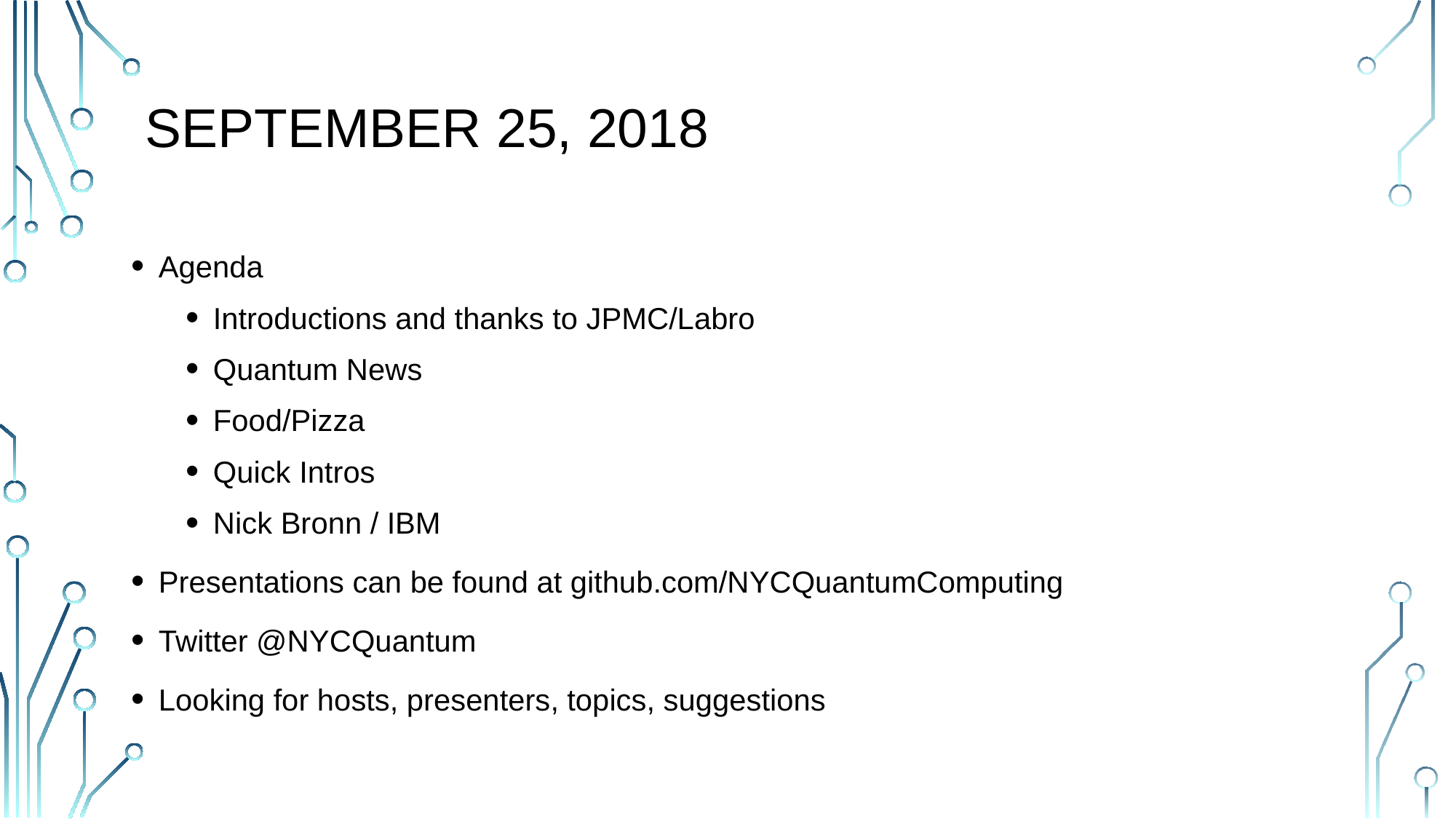

# September 25, 2018
Agenda
Introductions and thanks to JPMC/Labro
Quantum News
Food/Pizza
Quick Intros
Nick Bronn / IBM
Presentations can be found at github.com/NYCQuantumComputing
Twitter @NYCQuantum
Looking for hosts, presenters, topics, suggestions